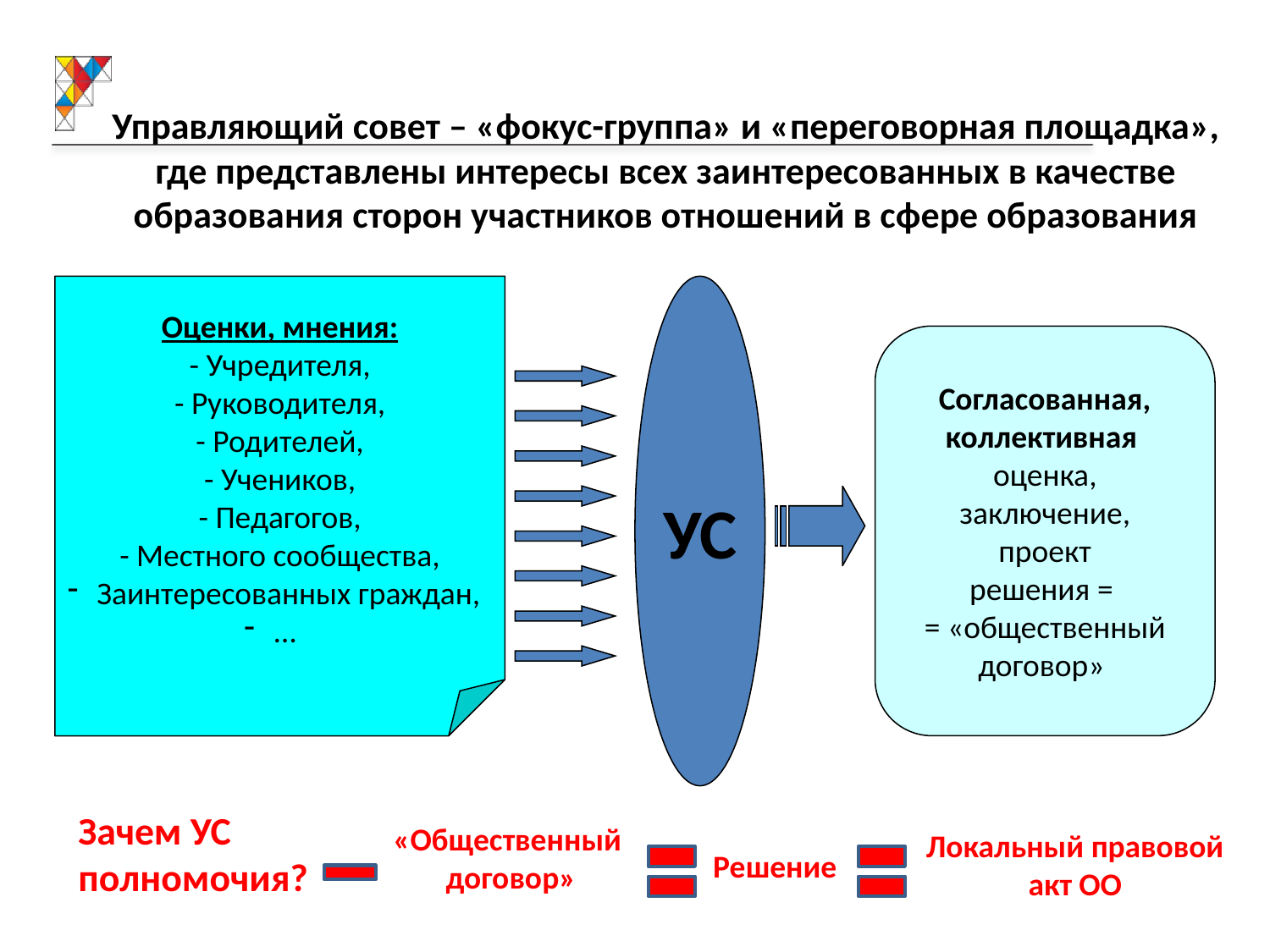

Управляющий совет – «фокус-группа» и «переговорная площадка», где представлены интересы всех заинтересованных в качестве образования сторон участников отношений в сфере образования
Оценки, мнения:
- Учредителя,
- Руководителя,
- Родителей,
- Учеников,
- Педагогов,
- Местного сообщества,
 Заинтересованных граждан,
…
УС
Согласованная,
коллективная
оценка,
заключение,
проект
решения =
= «общественный
договор»

Зачем УС
полномочия?
«Общественный
 договор»
Локальный правовой акт ОО

Решение